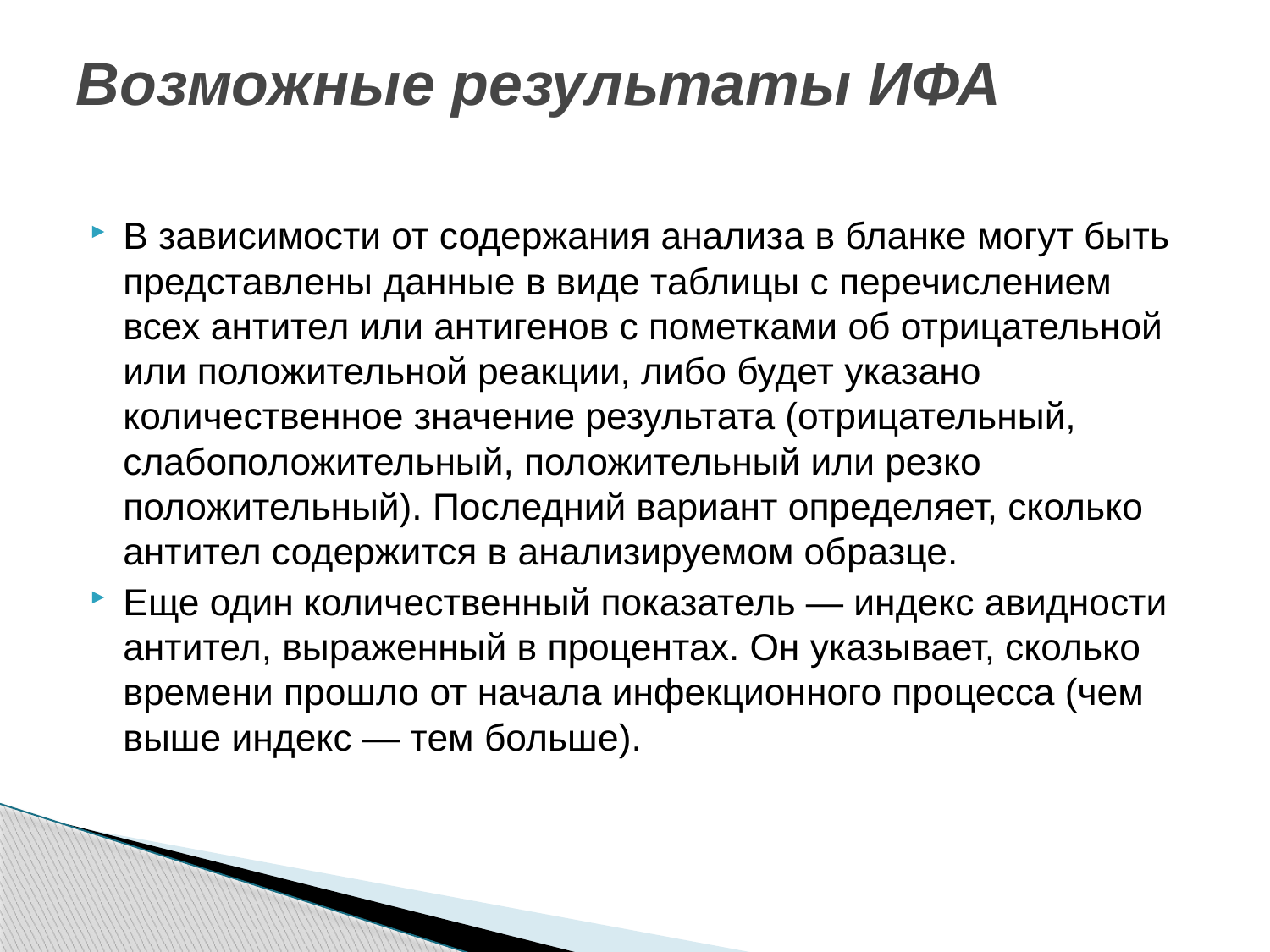

# Возможные результаты ИФА
В зависимости от содержания анализа в бланке могут быть представлены данные в виде таблицы с перечислением всех антител или антигенов с пометками об отрицательной или положительной реакции, либо будет указано количественное значение результата (отрицательный, слабоположительный, положительный или резко положительный). Последний вариант определяет, сколько антител содержится в анализируемом образце.
Еще один количественный показатель — индекс авидности антител, выраженный в процентах. Он указывает, сколько времени прошло от начала инфекционного процесса (чем выше индекс — тем больше).